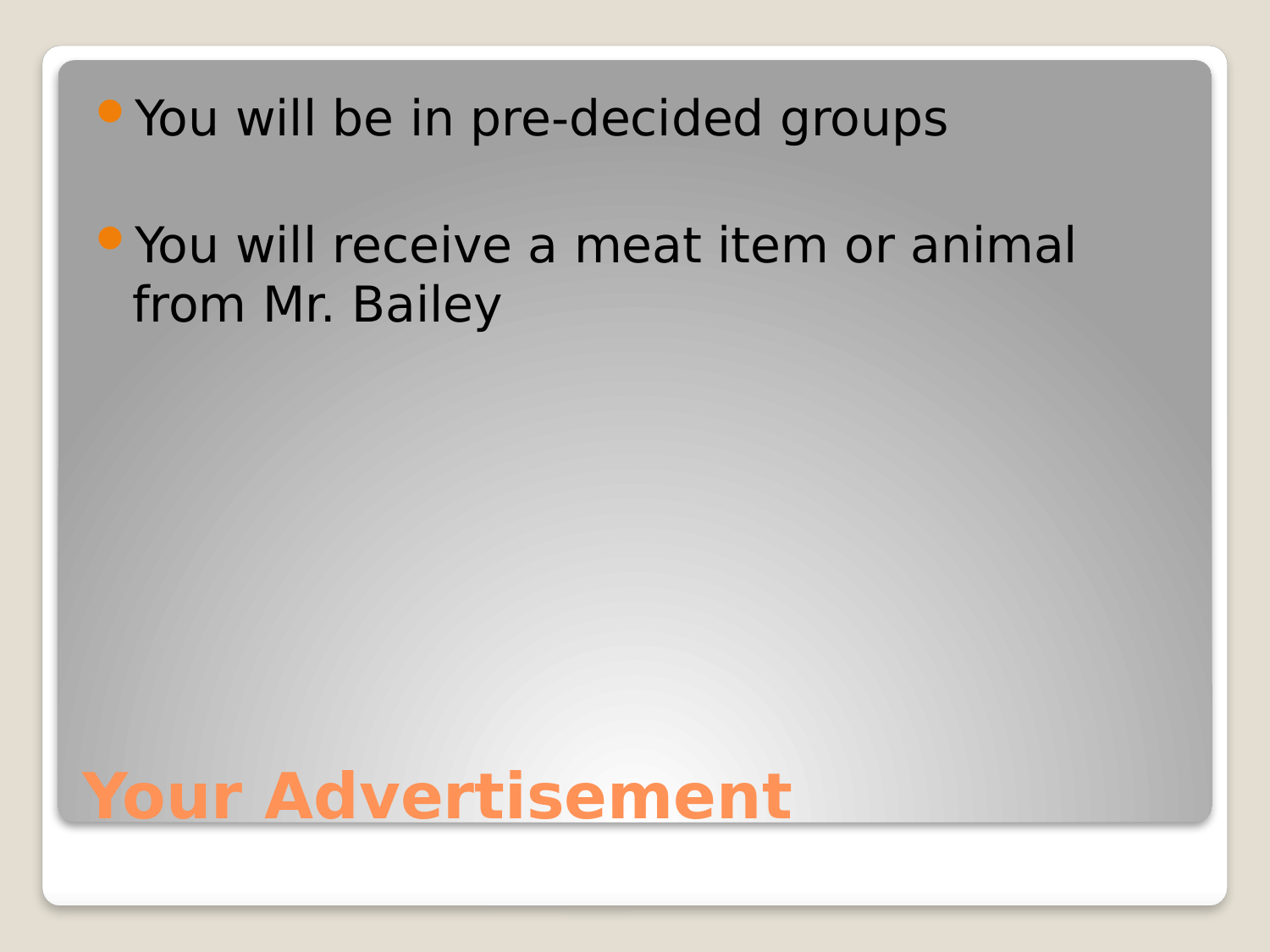

You will be in pre-decided groups

You will receive a meat item or animal from Mr. Bailey

# Your Advertisement